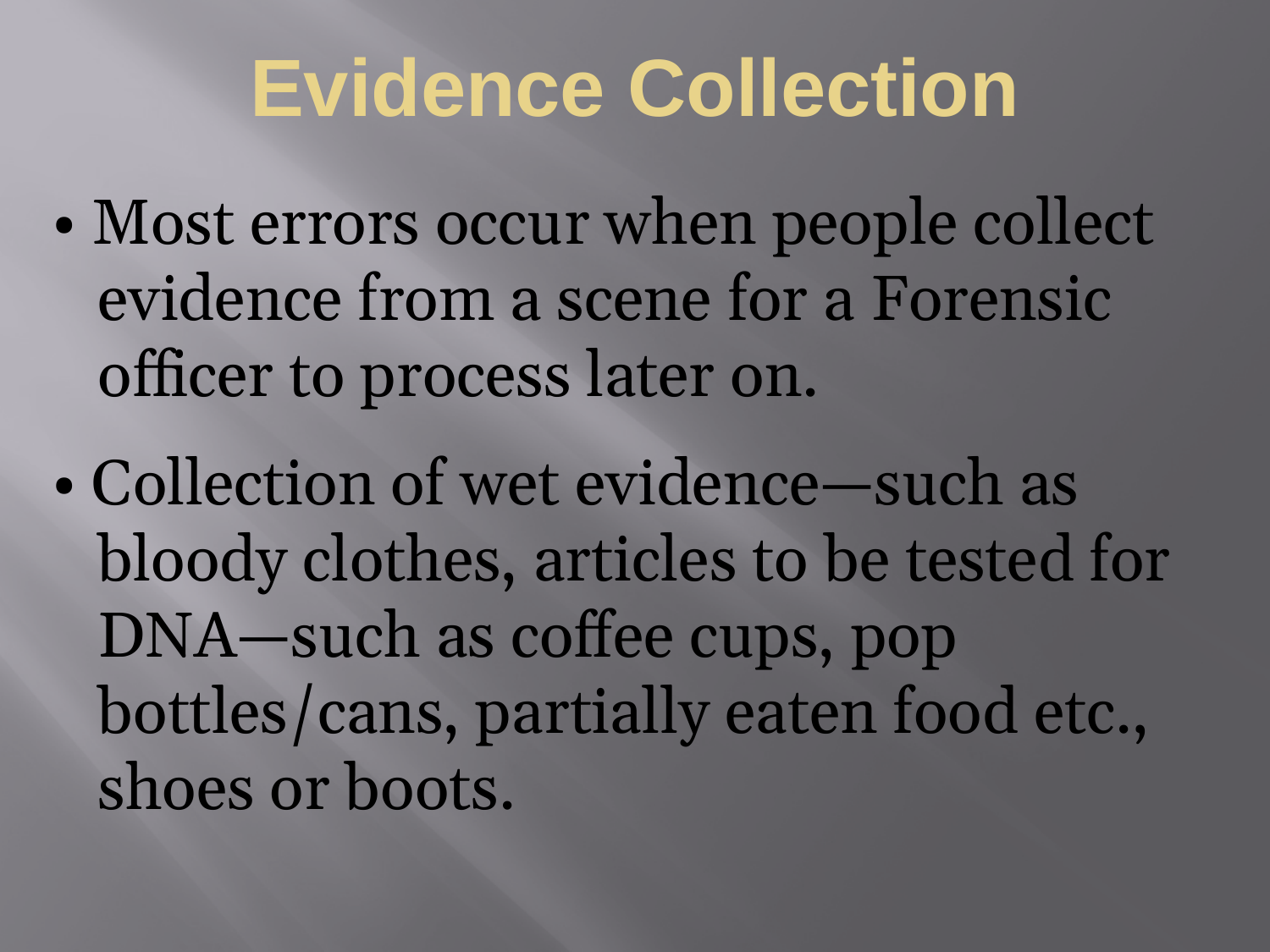

# Evidence Collection
• Most errors occur when people collect evidence from a scene for a Forensic officer to process later on.
• Collection of wet evidence—such as bloody clothes, articles to be tested for DNA—such as coffee cups, pop bottles/cans, partially eaten food etc., shoes or boots.